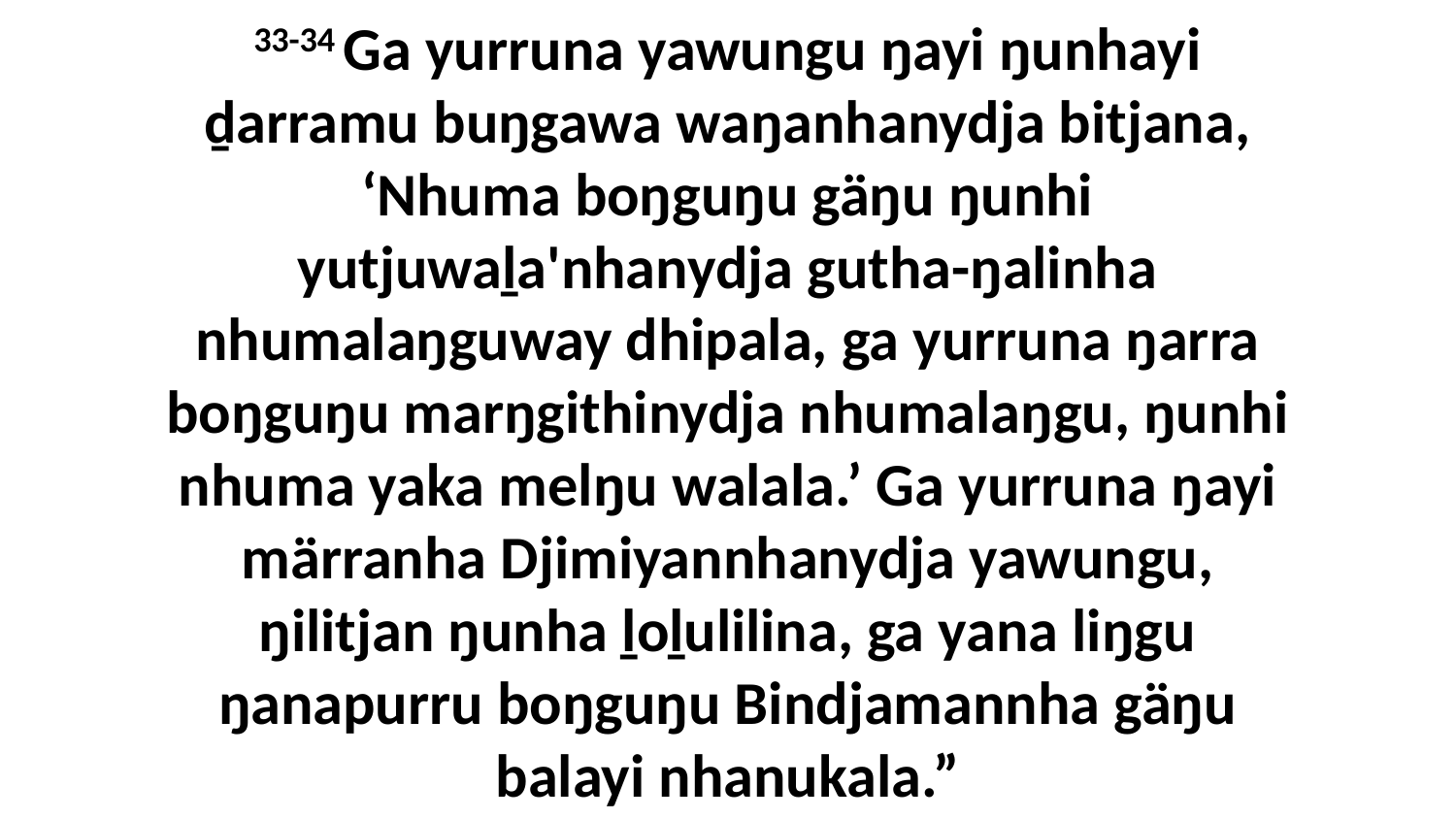

33-34 Ga yurruna yawungu ŋayi ŋunhayi ḏarramu buŋgawa waŋanhanydja bitjana, ‘Nhuma boŋguŋu gäŋu ŋunhi yutjuwaḻa'nhanydja gutha-ŋalinha nhumalaŋguway dhipala, ga yurruna ŋarra boŋguŋu marŋgithinydja nhumalaŋgu, ŋunhi nhuma yaka melŋu walala.’ Ga yurruna ŋayi märranha Djimiyannhanydja yawungu, ŋilitjan ŋunha ḻoḻulilina, ga yana liŋgu ŋanapurru boŋguŋu Bindjamannha gäŋu balayi nhanukala.”